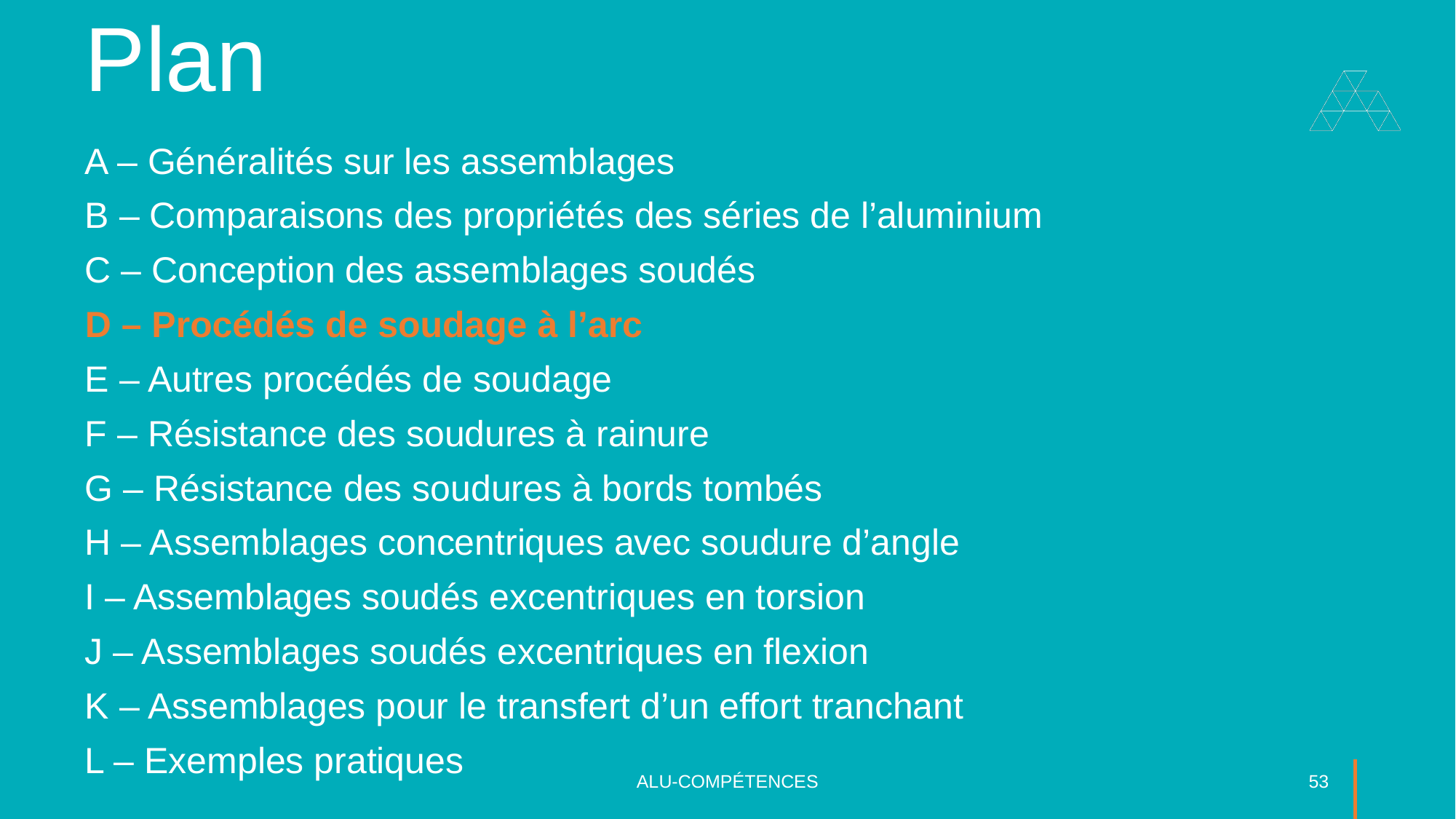

# Plan
A – Généralités sur les assemblages
B – Comparaisons des propriétés des séries de l’aluminium
C – Conception des assemblages soudés
D – Procédés de soudage à l’arc
E – Autres procédés de soudage
F – Résistance des soudures à rainure
G – Résistance des soudures à bords tombés
H – Assemblages concentriques avec soudure d’angle
I – Assemblages soudés excentriques en torsion
J – Assemblages soudés excentriques en flexion
K – Assemblages pour le transfert d’un effort tranchant
L – Exemples pratiques

ALU-COMPÉTENCES
53